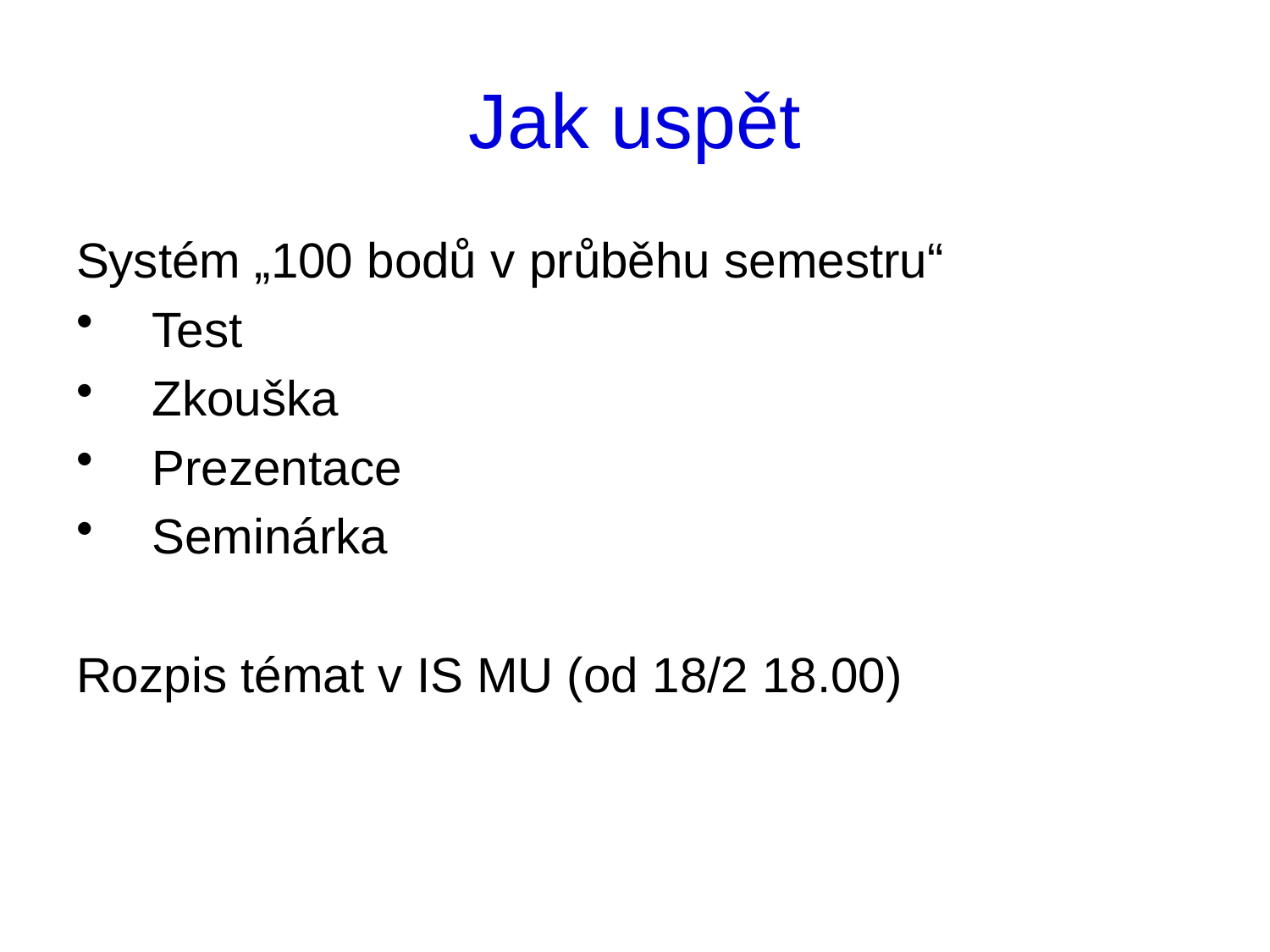

# Jak uspět
Systém „100 bodů v průběhu semestru“
Test
Zkouška
Prezentace
Seminárka

Rozpis témat v IS MU (od 18/2 18.00)